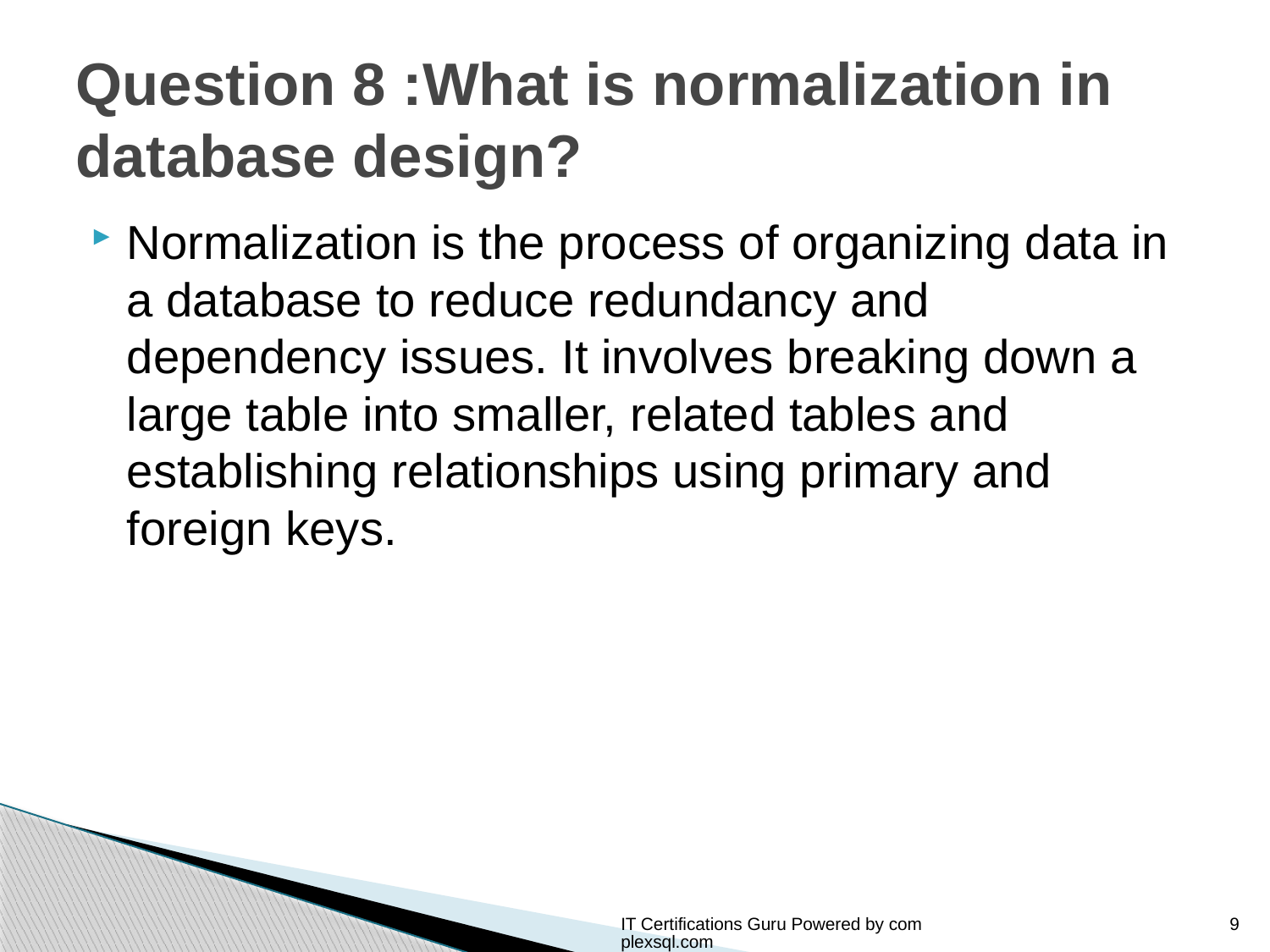

# Question 8 :What is normalization in database design?
Normalization is the process of organizing data in a database to reduce redundancy and dependency issues. It involves breaking down a large table into smaller, related tables and establishing relationships using primary and foreign keys.
IT Certifications Guru Powered by complexsql.com
9